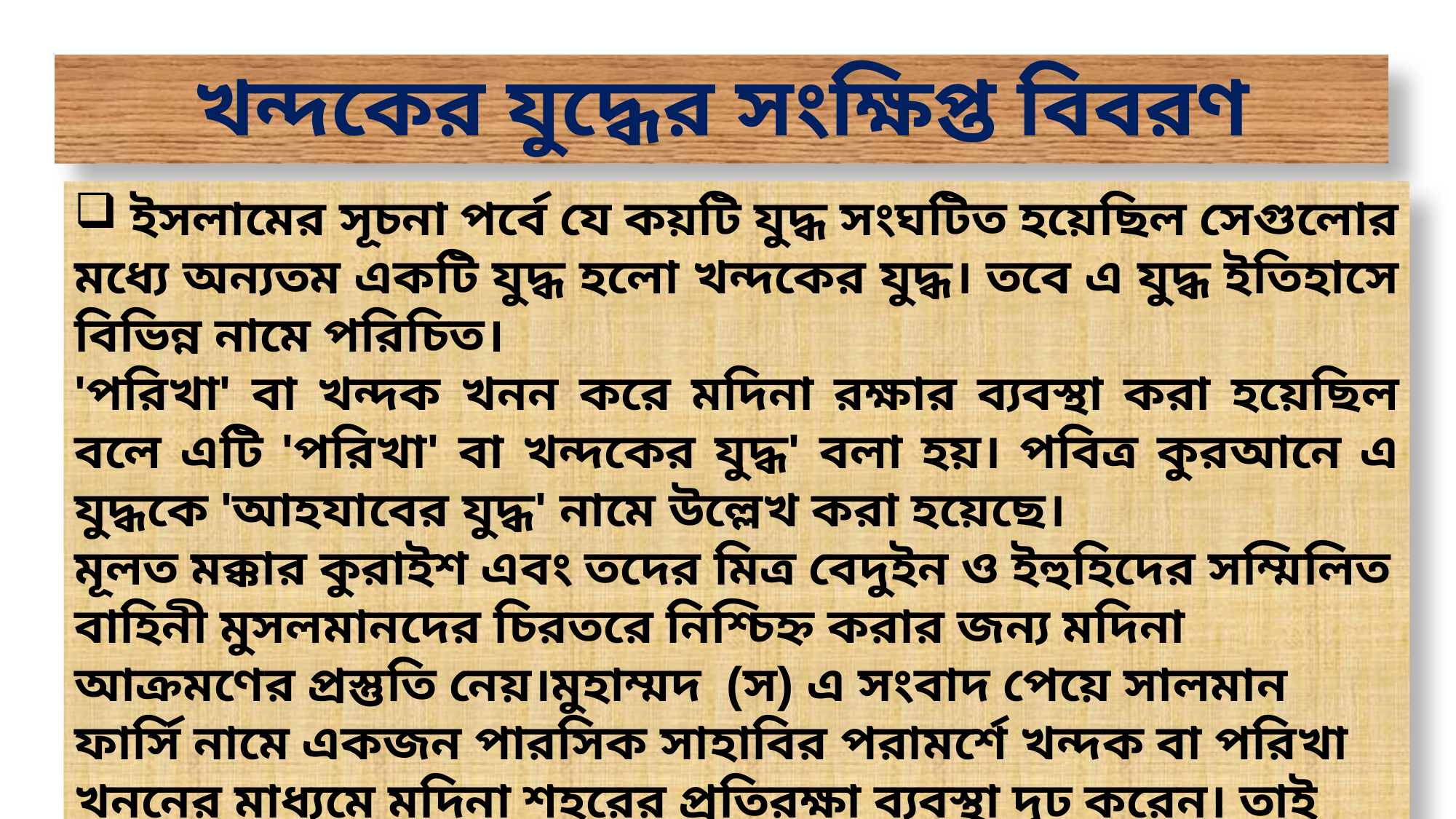

# খন্দকের যুদ্ধের সংক্ষিপ্ত বিবরণ
 ইসলামের সূচনা পর্বে যে কয়টি যুদ্ধ সংঘটিত হয়েছিল সেগুলোর মধ্যে অন্যতম একটি যুদ্ধ হলো খন্দকের যুদ্ধ। তবে এ যুদ্ধ ইতিহাসে বিভিন্ন নামে পরিচিত।
'পরিখা' বা খন্দক খনন করে মদিনা রক্ষার ব্যবস্থা করা হয়েছিল বলে এটি 'পরিখা' বা খন্দকের যুদ্ধ' বলা হয়। পবিত্র কুরআনে এ যুদ্ধকে 'আহযাবের যুদ্ধ' নামে উল্লেখ করা হয়েছে।
মূলত মক্কার কুরাইশ এবং তদের মিত্র বেদুইন ও ইহুহিদের সম্মিলিত বাহিনী মুসলমানদের চিরতরে নিশ্চিহ্ন করার জন্য মদিনা আক্রমণের প্রস্তুতি নেয়।মুহাম্মদ  (স) এ সংবাদ পেয়ে সালমান ফার্সি নামে একজন পারসিক সাহাবির পরামর্শে খন্দক বা পরিখা খননের মাধ্যমে মদিনা শহরের প্রতিরক্ষা ব্যবস্থা দৃঢ় করেন। তাই ইতিহাসে এ যুদ্ধ 'খন্দকের যুদ্ধ নামে পরিচিত।